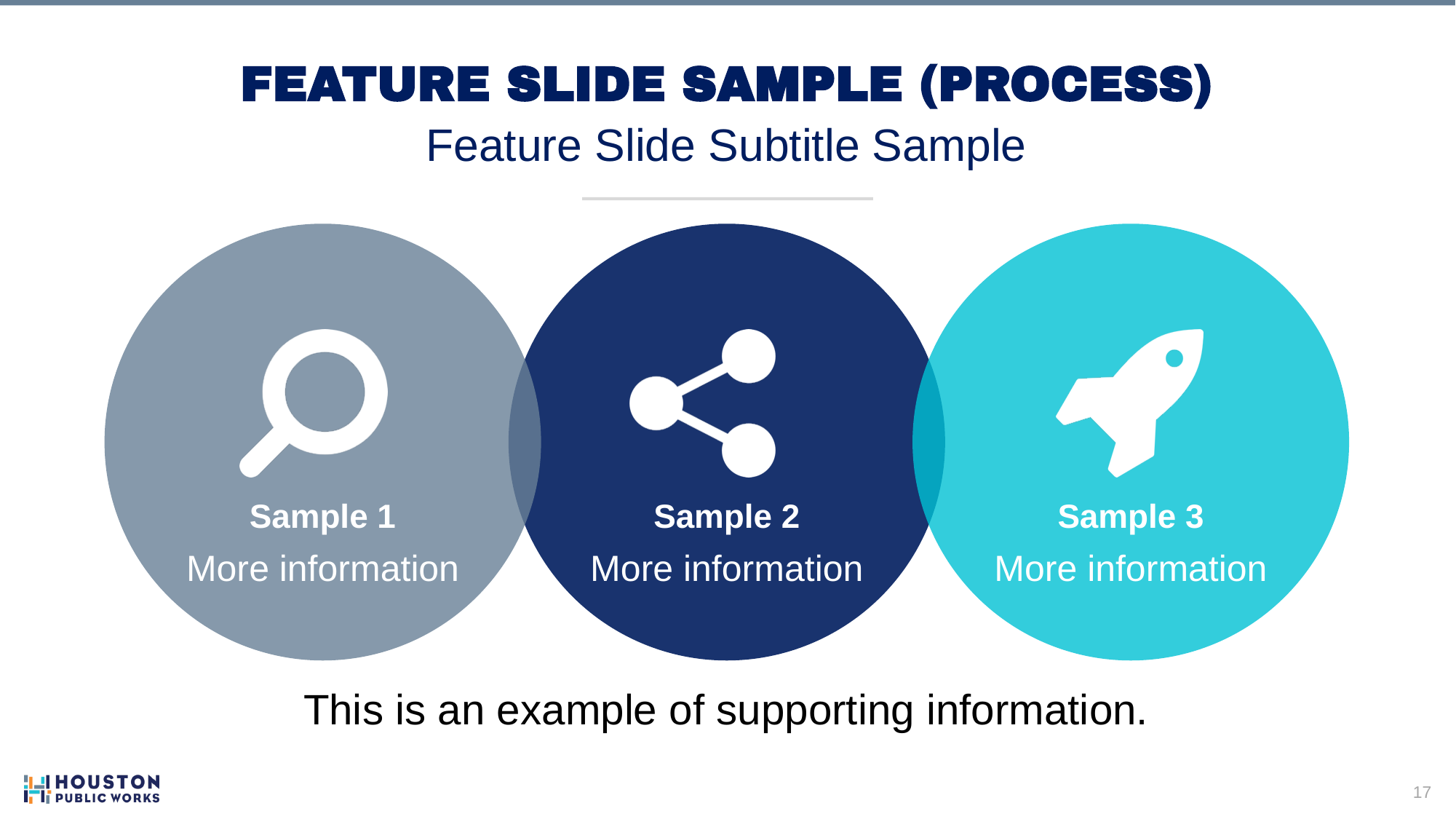

Feature Slide Sample (Process)
Feature Slide Subtitle Sample
Sample 1
More information
Sample 2
More information
Sample 3
More information
This is an example of supporting information.